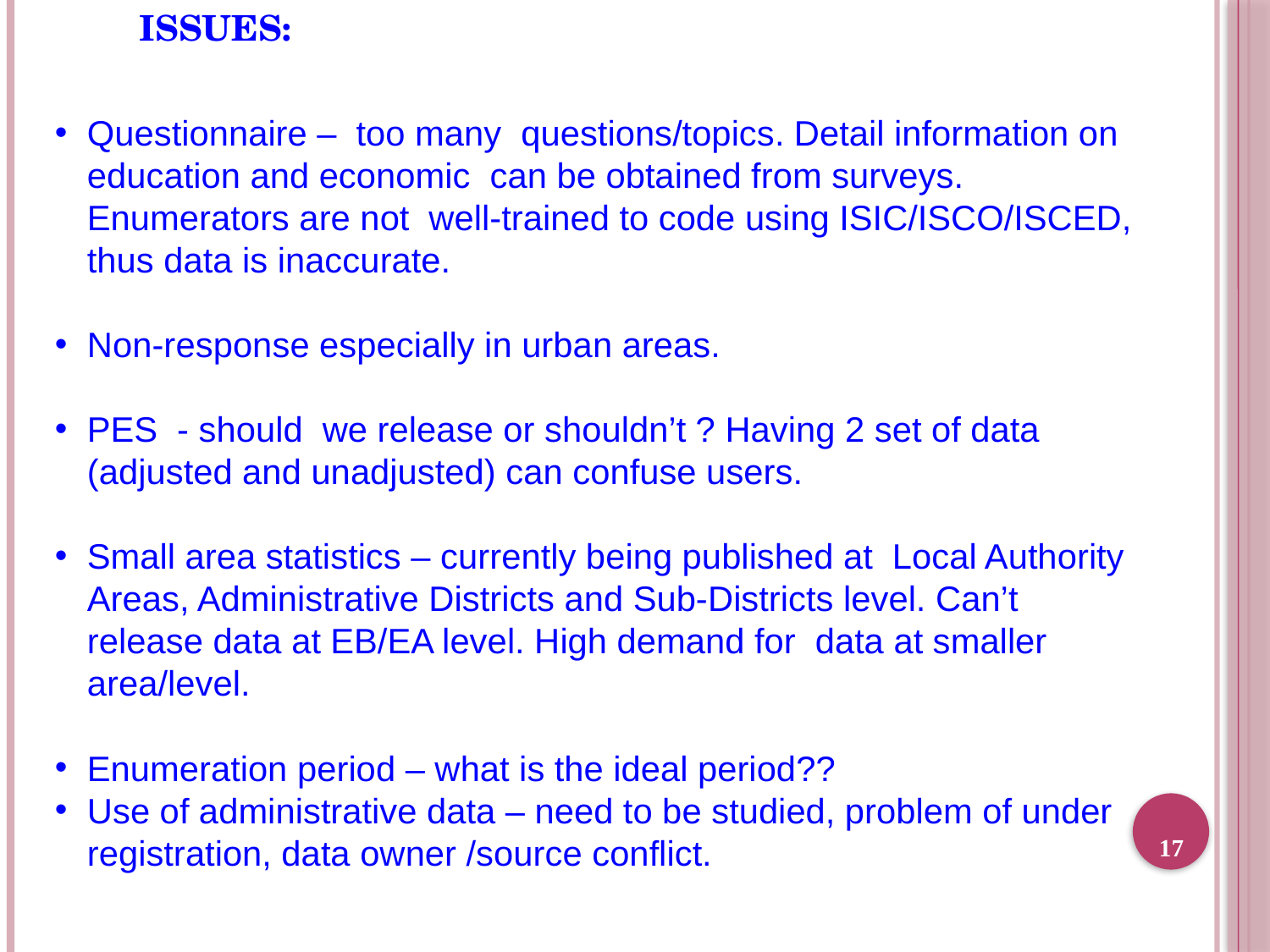

ISSUES:

Questionnaire –  too many  questions/topics. Detail information on education and economic  can be obtained from surveys. Enumerators are not  well-trained to code using ISIC/ISCO/ISCED, thus data is inaccurate.

Non-response especially in urban areas.

PES  - should  we release or shouldn’t ? Having 2 set of data  (adjusted and unadjusted) can confuse users.

Small area statistics – currently being published at  Local Authority Areas, Administrative Districts and Sub-Districts level. Can’t release data at EB/EA level. High demand for  data at smaller  area/level.

Enumeration period – what is the ideal period??
Use of administrative data – need to be studied, problem of under registration, data owner /source conflict.

17